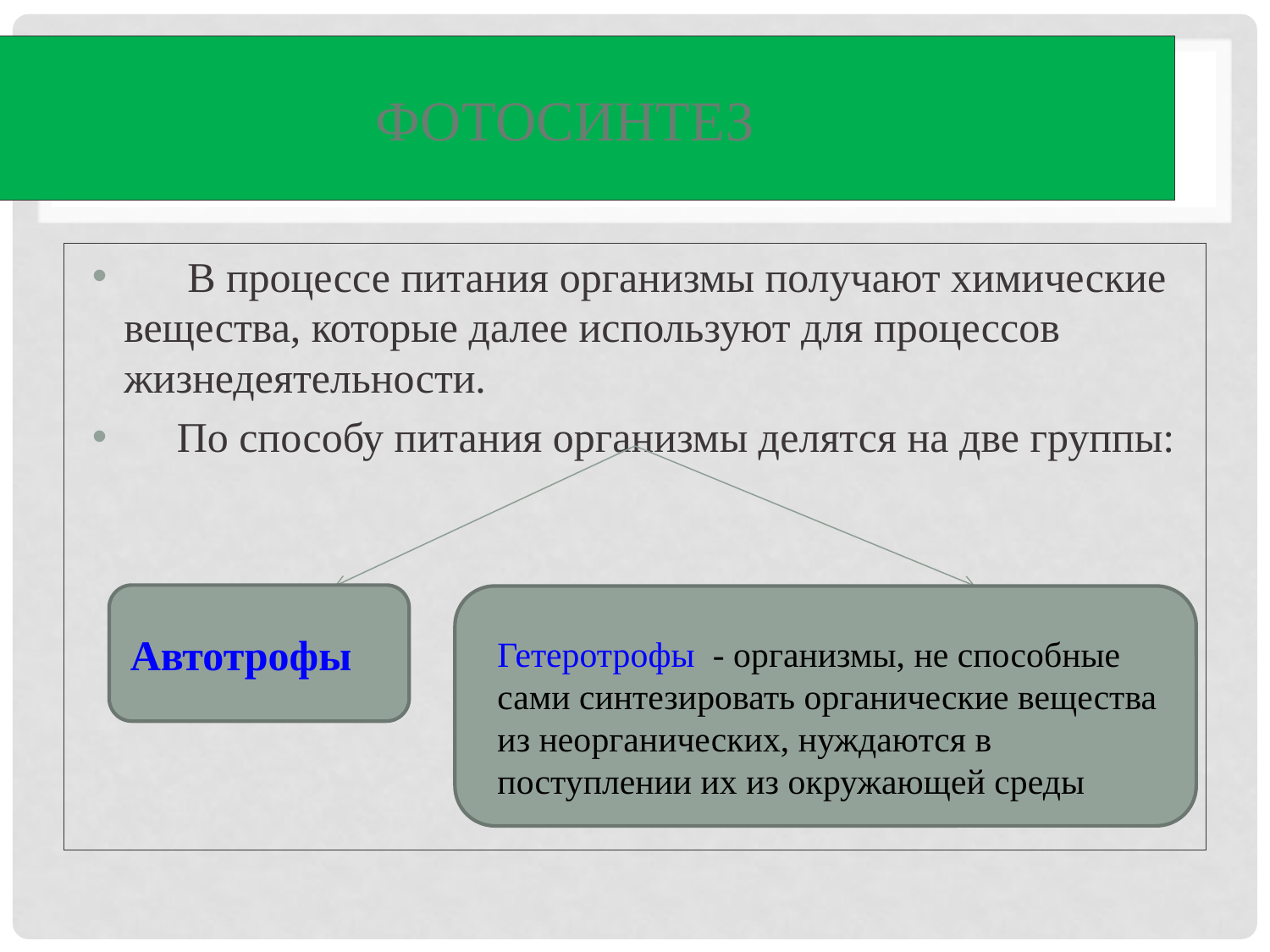

# Фотосинтез
      В процессе питания организмы получают химические вещества, которые далее используют для процессов жизнедеятельности.
     По способу питания организмы делятся на две группы:

Автотрофы
Гетеротрофы  - организмы, не способные сами синтезировать органические вещества из неорганических, нуждаются в поступлении их из окружающей среды